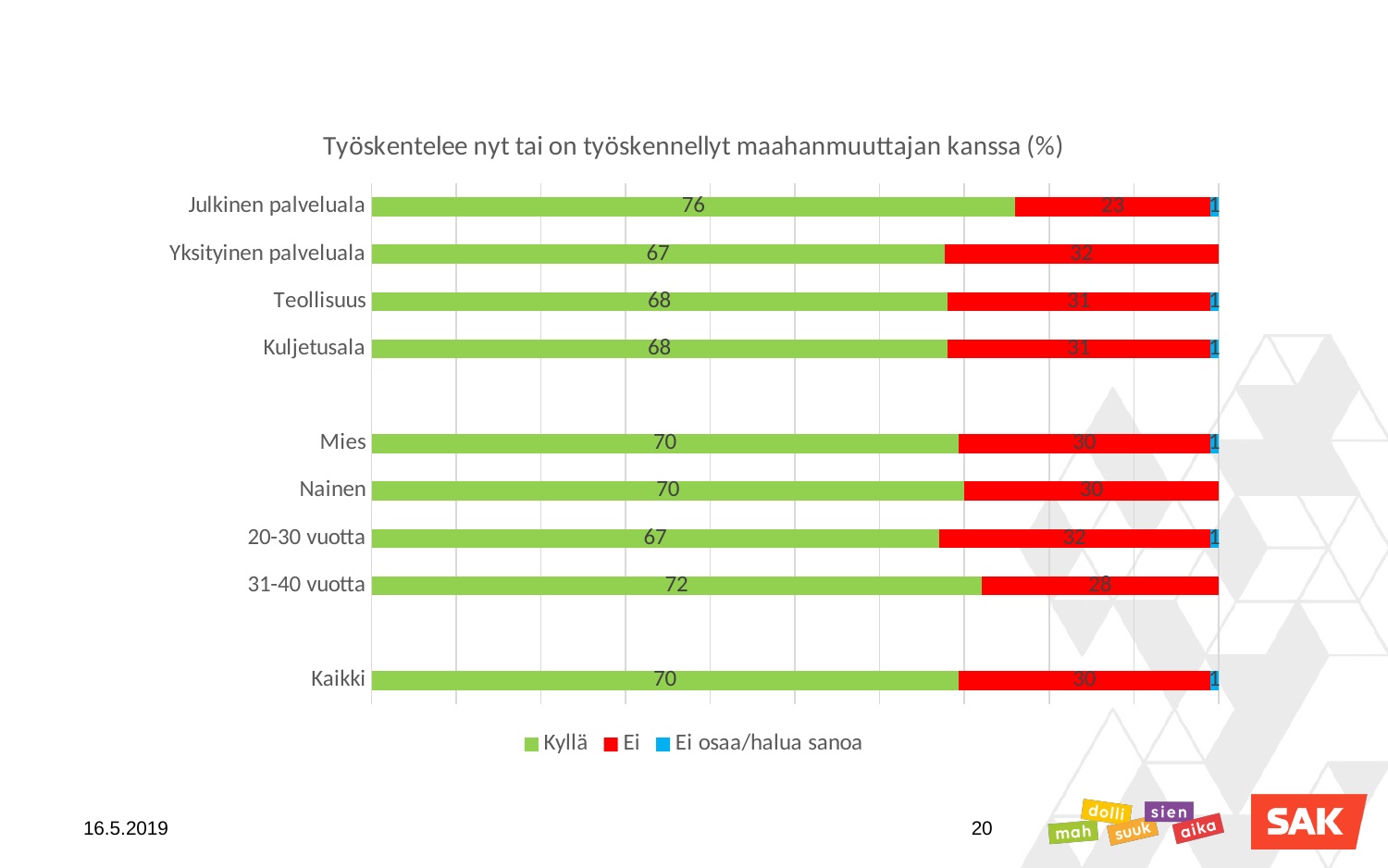

### Chart: Työskentelee nyt tai on työskennellyt maahanmuuttajan kanssa (%)

| Category | Kyllä | Ei | Ei osaa/halua sanoa |
|---|---|---|---|
| Julkinen palveluala | 76.0 | 23.0 | 1.0 |
| Yksityinen palveluala | 67.0 | 32.0 | None |
| Teollisuus | 68.0 | 31.0 | 1.0 |
| Kuljetusala | 68.0 | 31.0 | 1.0 |
|  | None | None | None |
| Mies | 70.0 | 30.0 | 1.0 |
| Nainen | 70.0 | 30.0 | None |
| 20-30 vuotta | 67.0 | 32.0 | 1.0 |
| 31-40 vuotta | 72.0 | 28.0 | None |
|  | None | None | None |
| Kaikki | 70.0 | 30.0 | 1.0 |
16.5.2019
20